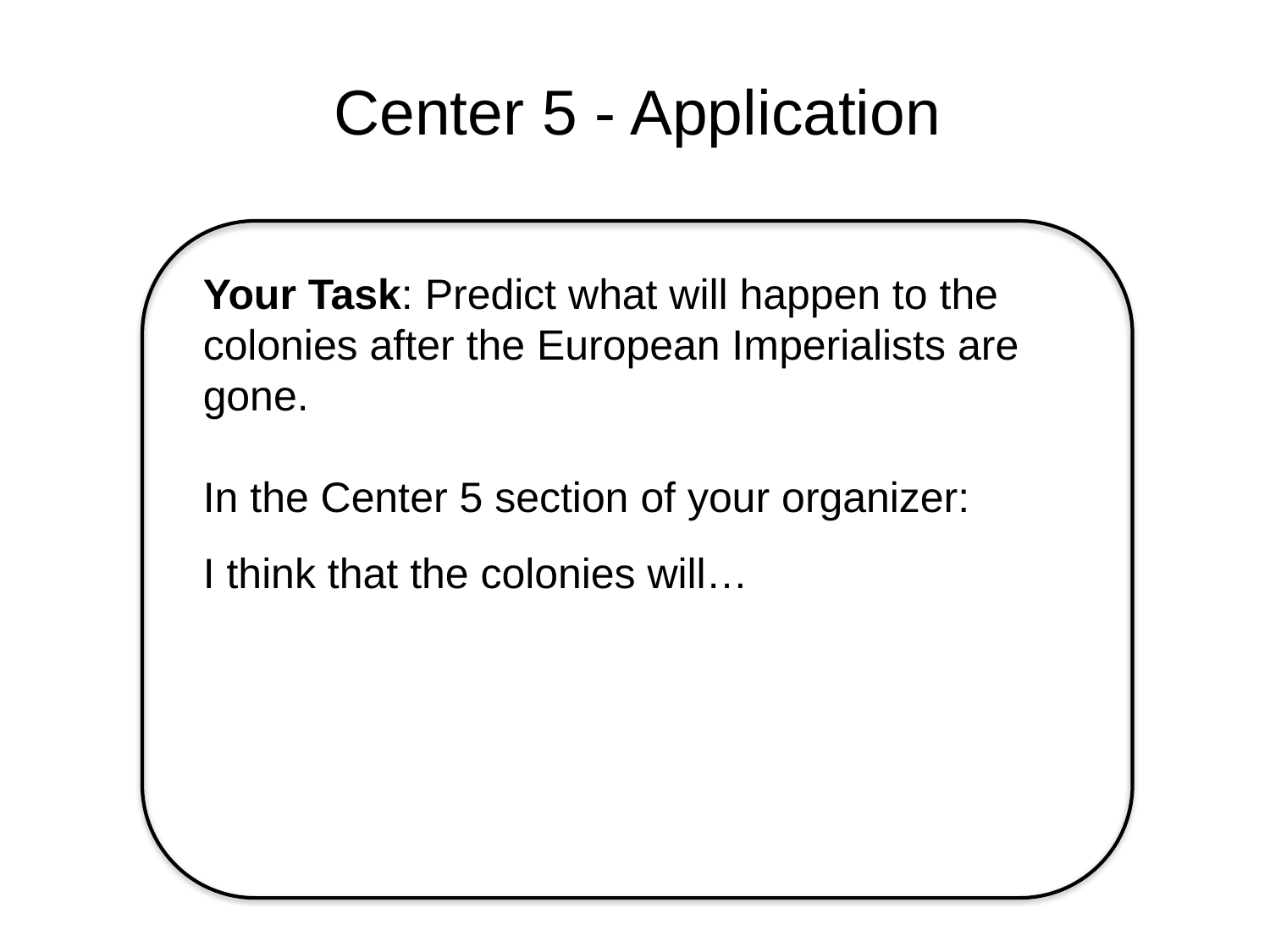

Center 5 - Application

Your Task: Predict what will happen to the colonies after the European Imperialists are gone.

In the Center 5 section of your organizer:

I think that the colonies will…